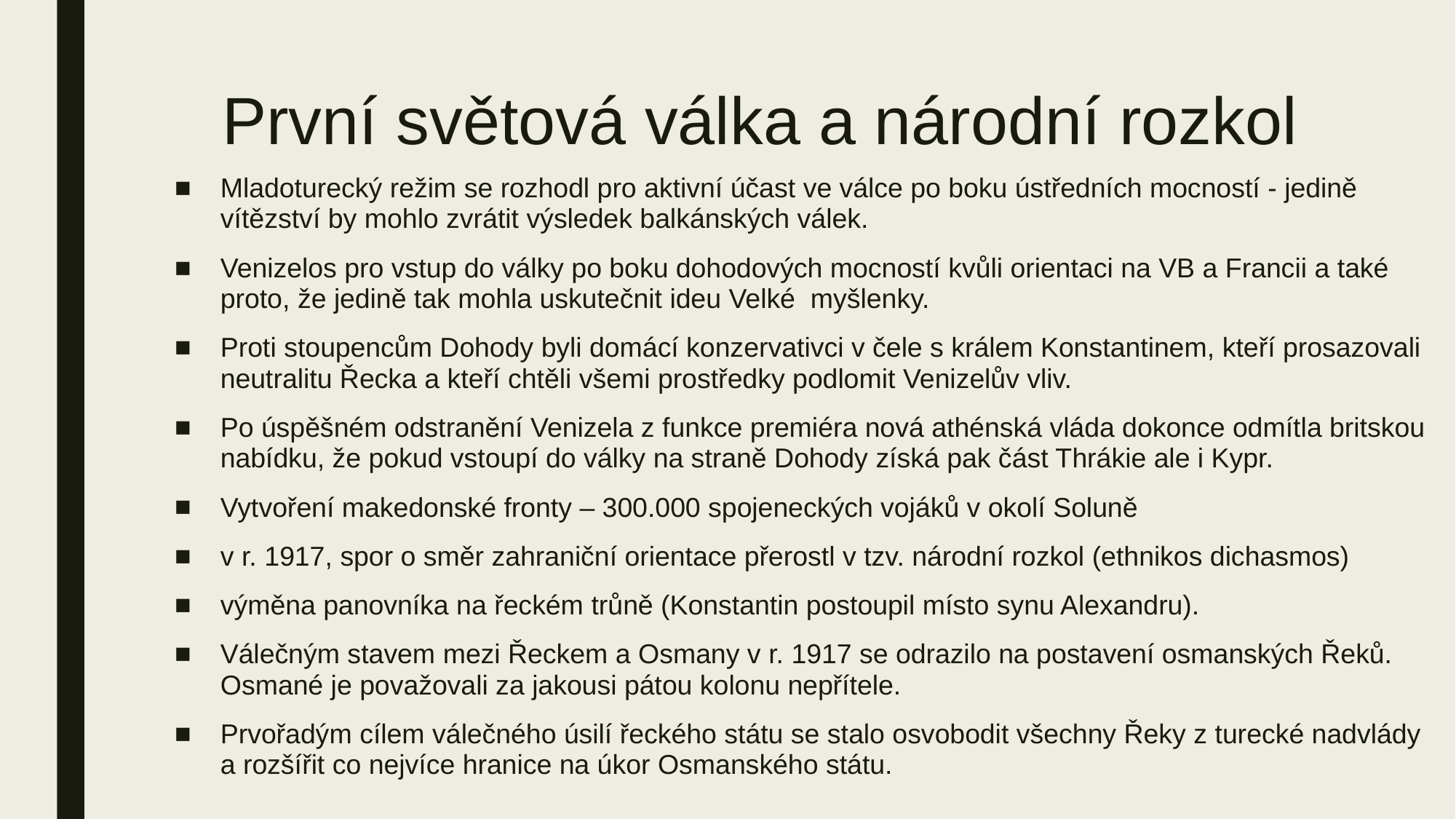

# První světová válka a národní rozkol
Mladoturecký režim se rozhodl pro aktivní účast ve válce po boku ústředních mocností - jedině vítězství by mohlo zvrátit výsledek balkánských válek.
Venizelos pro vstup do války po boku dohodových mocností kvůli orientaci na VB a Francii a také proto, že jedině tak mohla uskutečnit ideu Velké  myšlenky.
Proti stoupencům Dohody byli domácí konzervativci v čele s králem Konstantinem, kteří prosazovali neutralitu Řecka a kteří chtěli všemi prostředky podlomit Venizelův vliv.
Po úspěšném odstranění Venizela z funkce premiéra nová athénská vláda dokonce odmítla britskou nabídku, že pokud vstoupí do války na straně Dohody získá pak část Thrákie ale i Kypr.
Vytvoření makedonské fronty – 300.000 spojeneckých vojáků v okolí Soluně
v r. 1917, spor o směr zahraniční orientace přerostl v tzv. národní rozkol (ethnikos dichasmos)
výměna panovníka na řeckém trůně (Konstantin postoupil místo synu Alexandru).
Válečným stavem mezi Řeckem a Osmany v r. 1917 se odrazilo na postavení osmanských Řeků. Osmané je považovali za jakousi pátou kolonu nepřítele.
Prvořadým cílem válečného úsilí řeckého státu se stalo osvobodit všechny Řeky z turecké nadvlády a rozšířit co nejvíce hranice na úkor Osmanského státu.